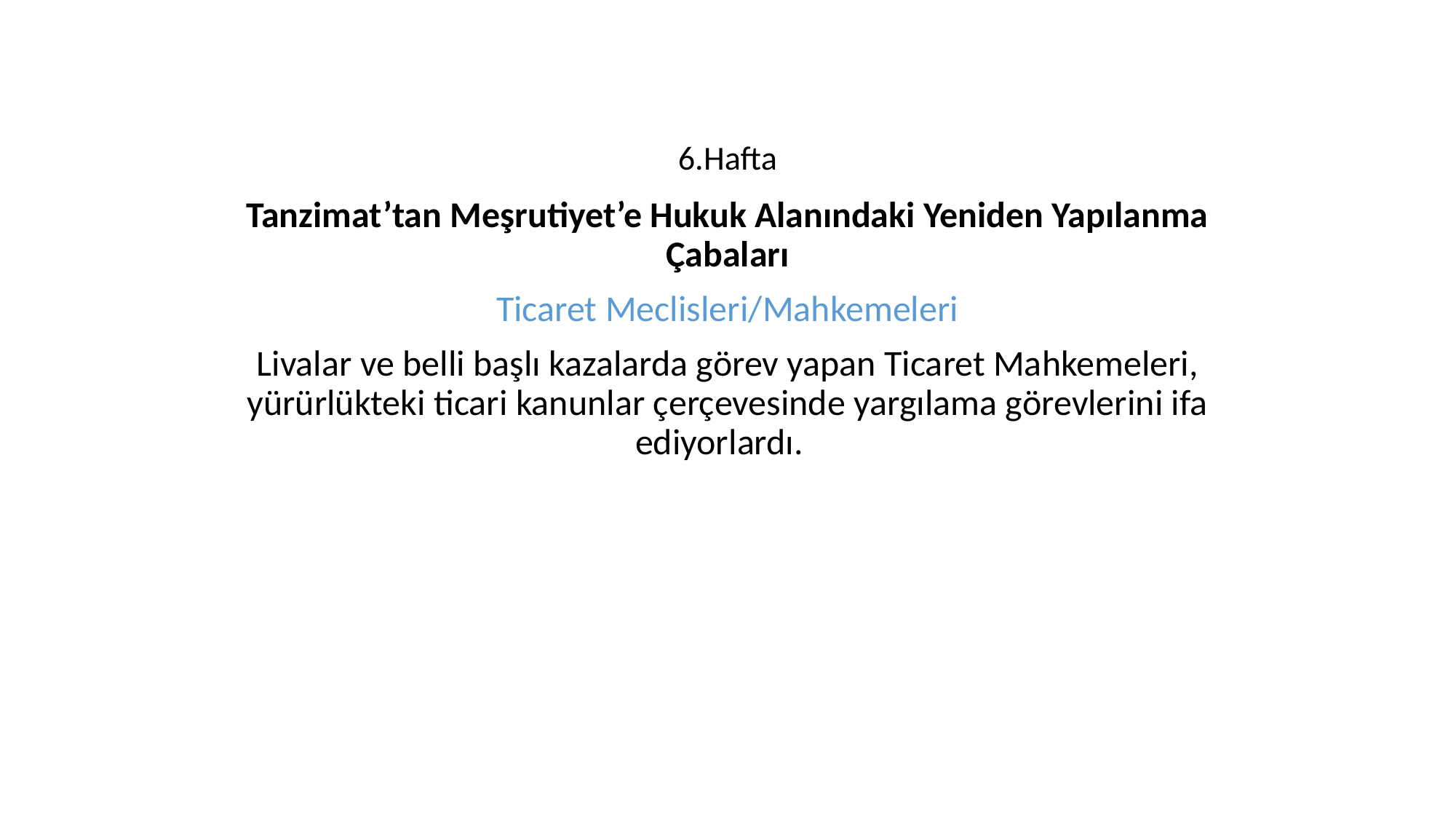

# 6.Hafta
Tanzimat’tan Meşrutiyet’e Hukuk Alanındaki Yeniden Yapılanma Çabaları
Ticaret Meclisleri/Mahkemeleri
Livalar ve belli başlı kazalarda görev yapan Ticaret Mahkemeleri, yürürlükteki ticari kanunlar çerçevesinde yargılama görevlerini ifa ediyorlardı.